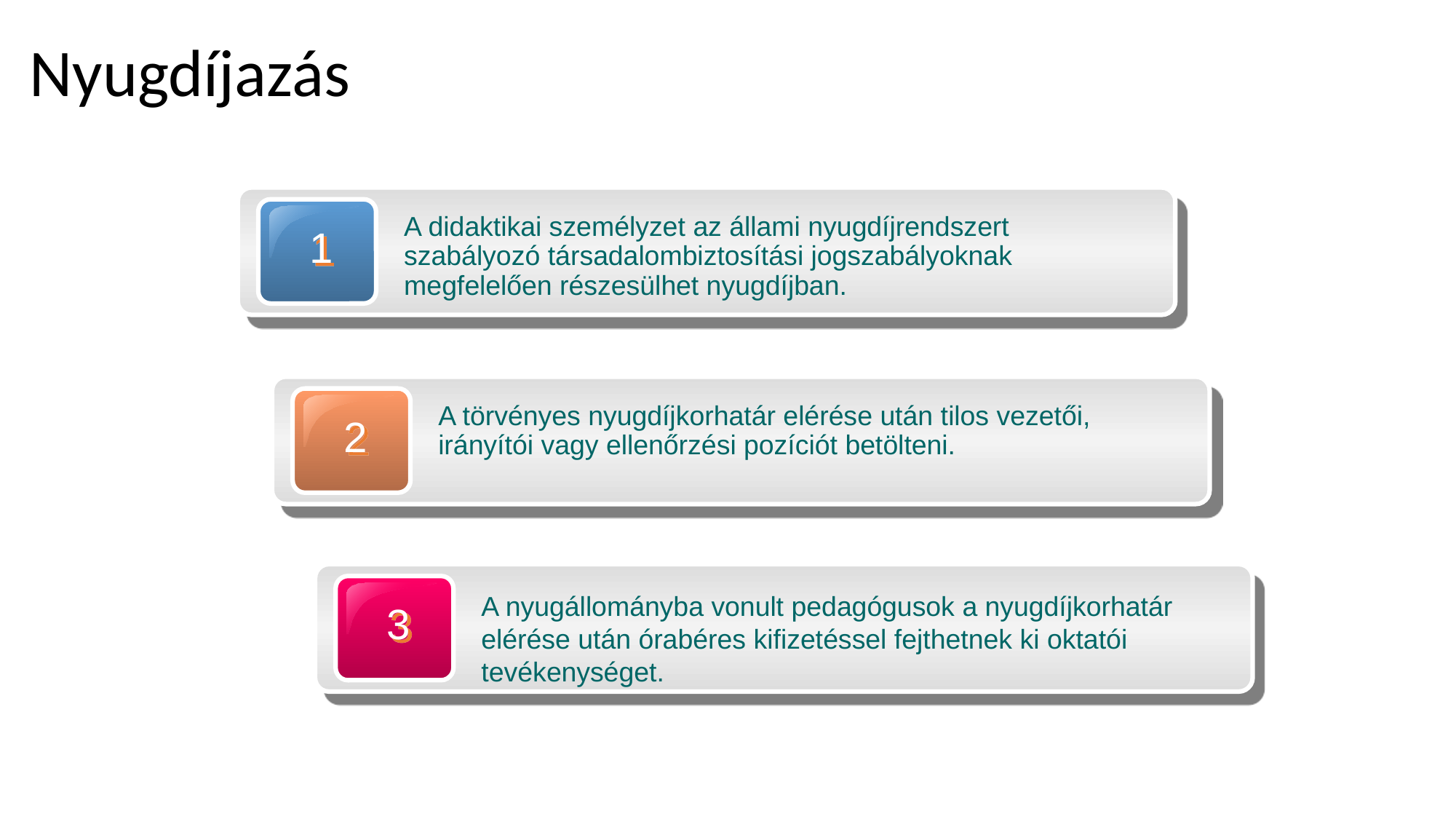

Nyugdíjazás

A didaktikai személyzet az állami nyugdíjrendszert szabályozó társadalombiztosítási jogszabályoknak megfelelően részesülhet nyugdíjban.
1

A törvényes nyugdíjkorhatár elérése után tilos vezetői, irányítói vagy ellenőrzési pozíciót betölteni.
2

A nyugállományba vonult pedagógusok a nyugdíjkorhatár elérése után órabéres kifizetéssel fejthetnek ki oktatói tevékenységet.
3